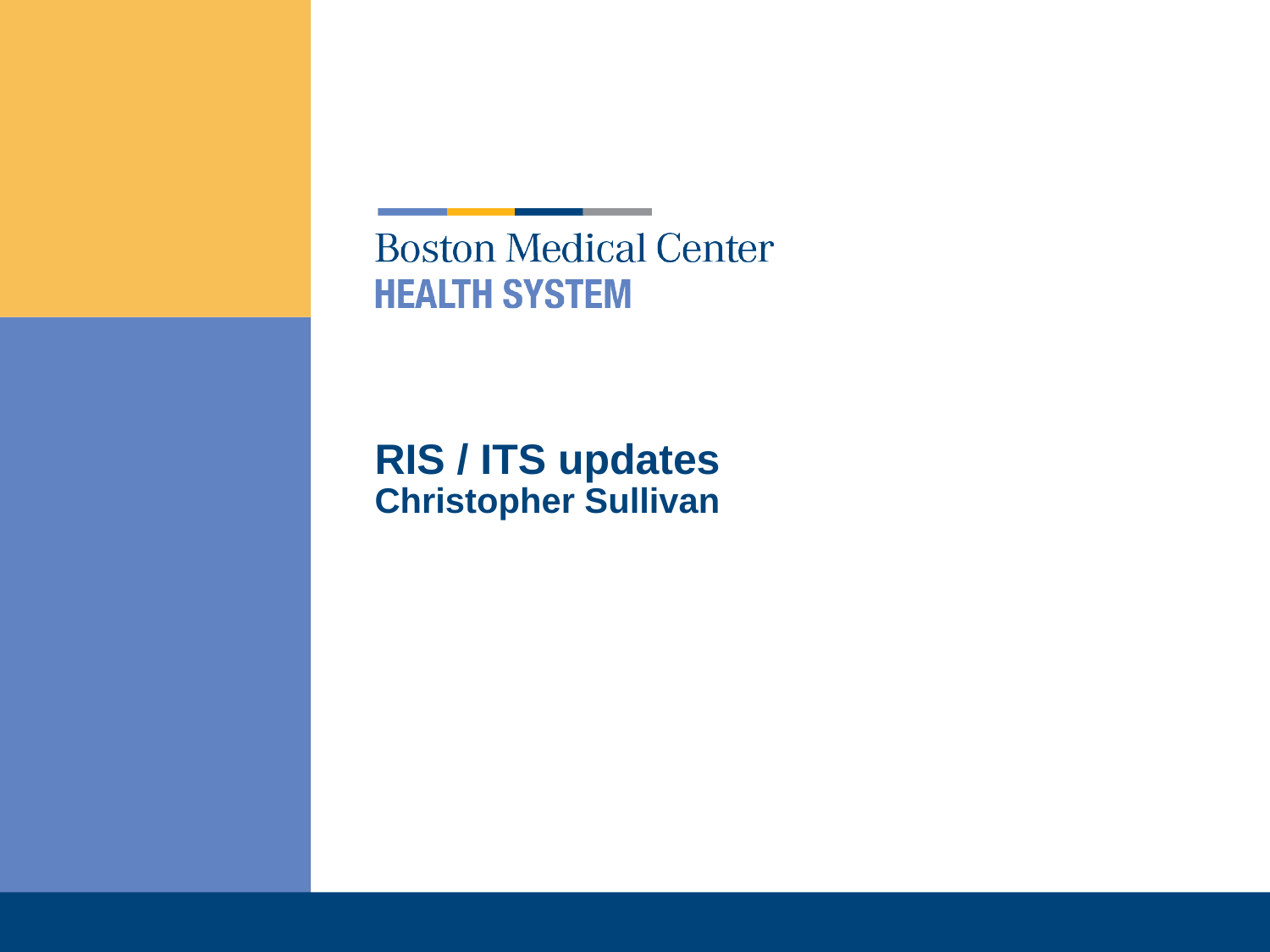

# RIS / ITS updates Christopher Sullivan